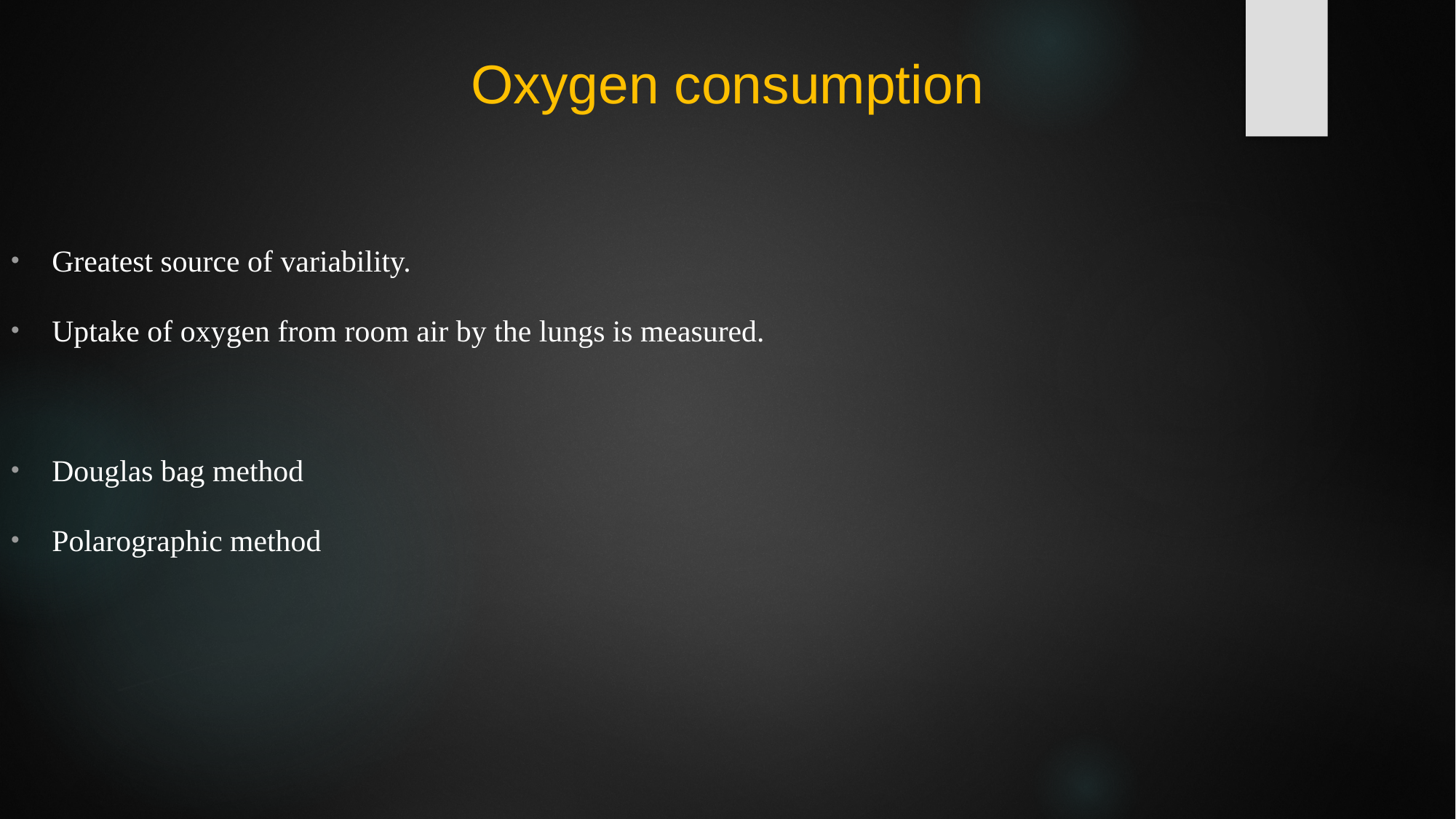

# Oxygen consumption
Greatest source of variability.
Uptake of oxygen from room air by the lungs is measured.

Douglas bag method
Polarographic method